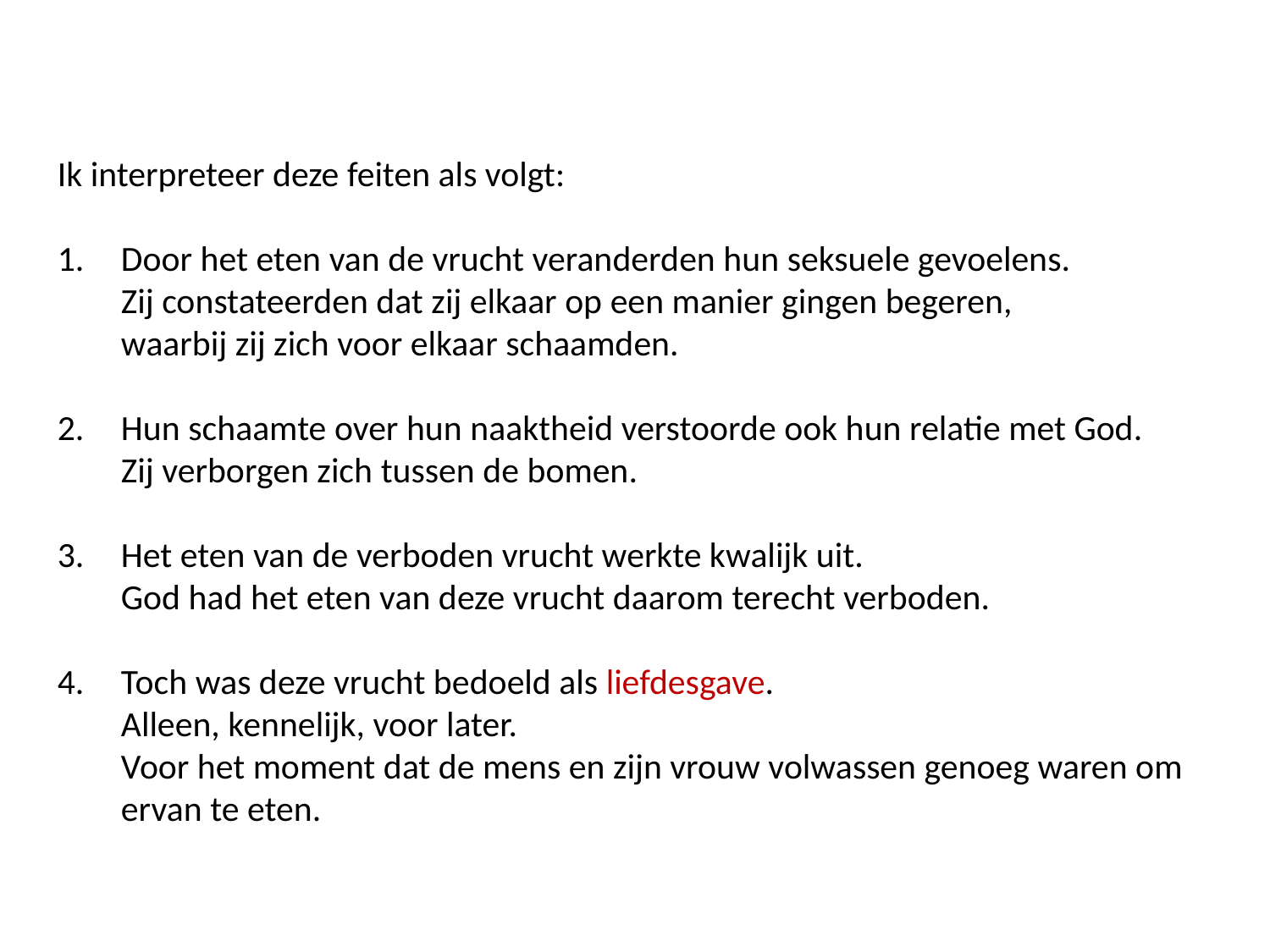

Ik interpreteer deze feiten als volgt:

Door het eten van de vrucht veranderden hun seksuele gevoelens.
Zij constateerden dat zij elkaar op een manier gingen begeren,
waarbij zij zich voor elkaar schaamden.
Hun schaamte over hun naaktheid verstoorde ook hun relatie met God.
Zij verborgen zich tussen de bomen.
Het eten van de verboden vrucht werkte kwalijk uit.
God had het eten van deze vrucht daarom terecht verboden.
Toch was deze vrucht bedoeld als liefdesgave.
Alleen, kennelijk, voor later.
Voor het moment dat de mens en zijn vrouw volwassen genoeg waren om ervan te eten.